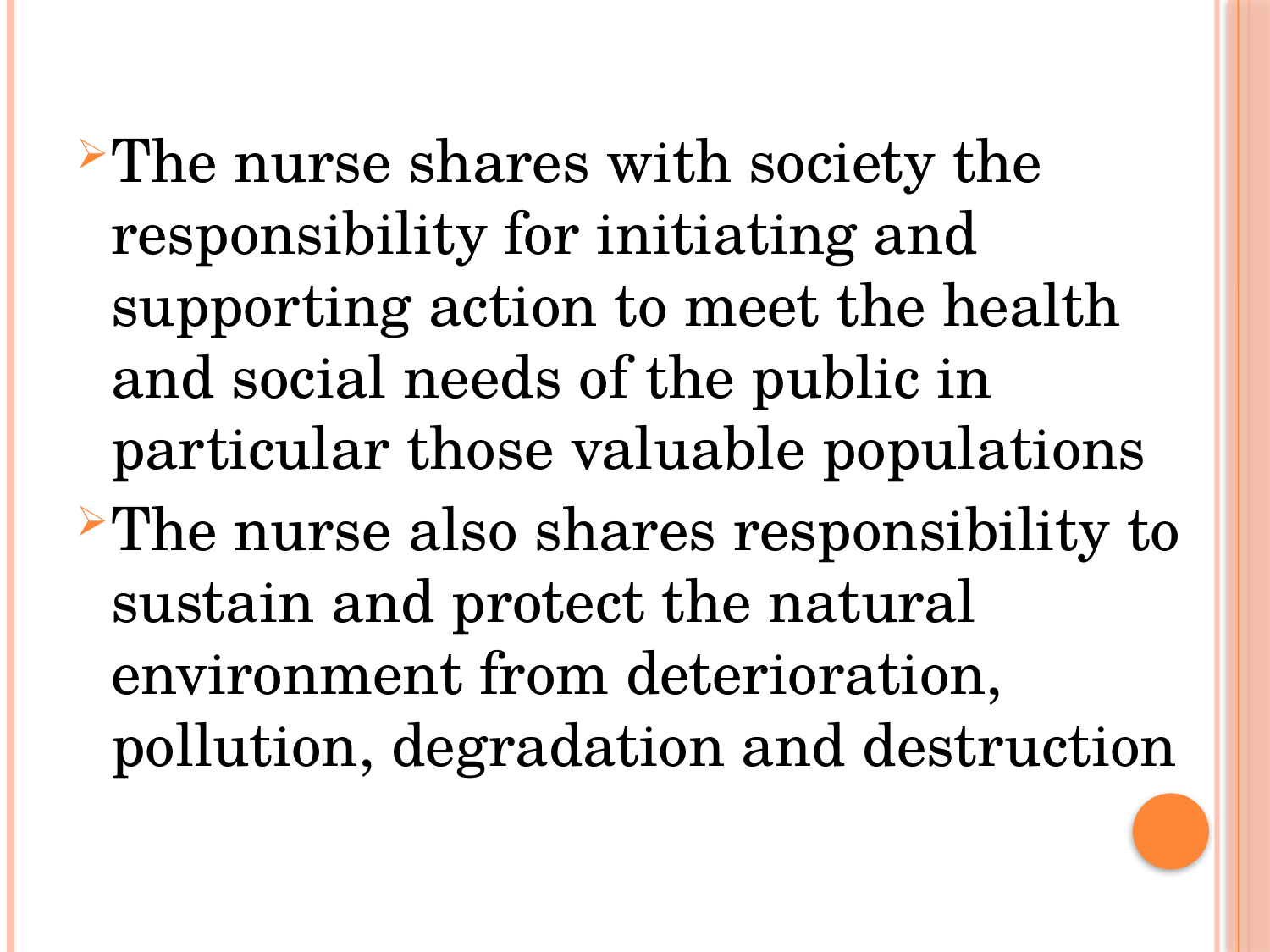

The nurse shares with society the responsibility for initiating and supporting action to meet the health and social needs of the public in particular those valuable populations
The nurse also shares responsibility to sustain and protect the natural environment from deterioration, pollution, degradation and destruction